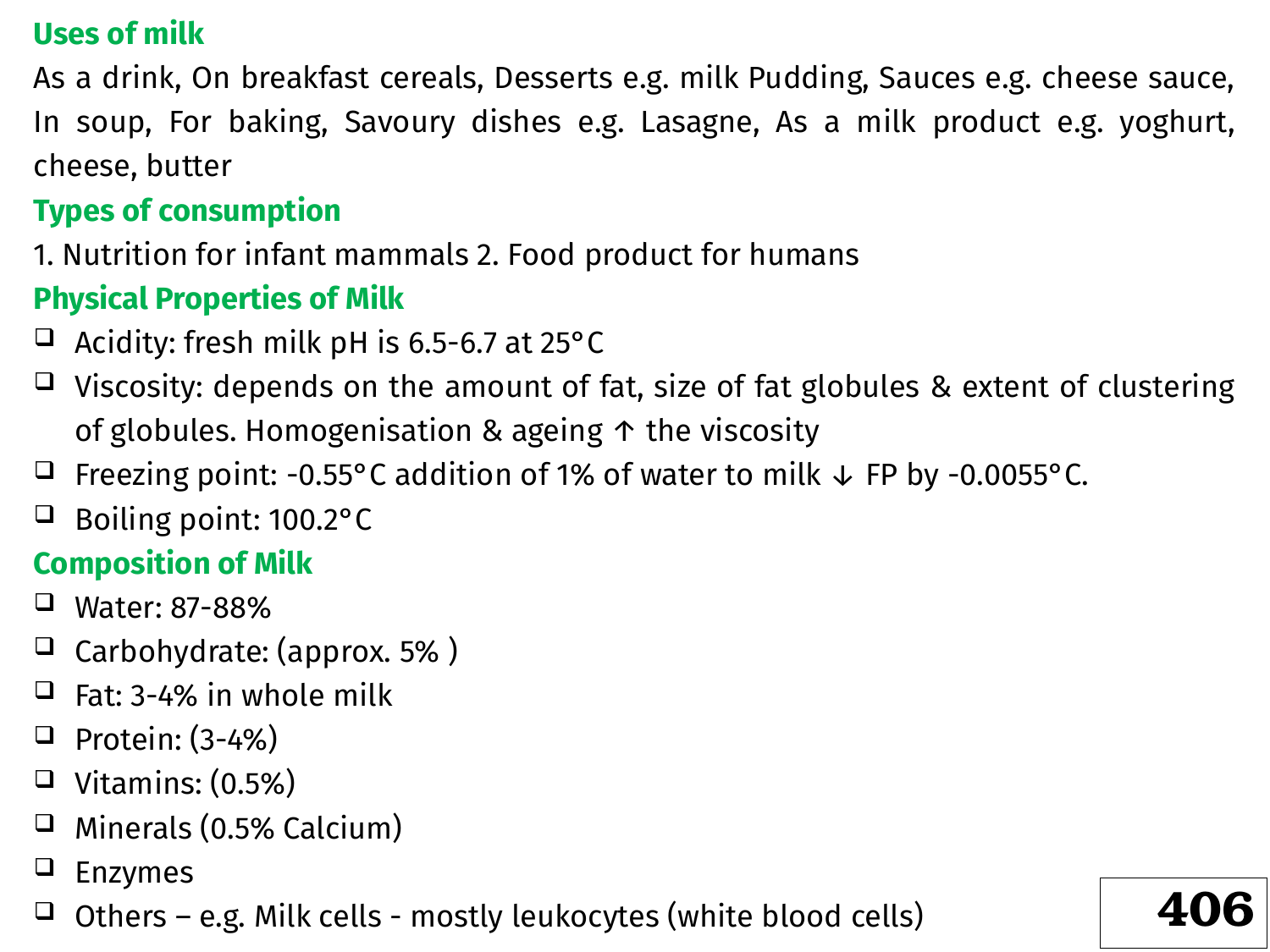

Uses of milk
As a drink, On breakfast cereals, Desserts e.g. milk Pudding, Sauces e.g. cheese sauce, In soup, For baking, Savoury dishes e.g. Lasagne, As a milk product e.g. yoghurt, cheese, butter
Types of consumption
1. Nutrition for infant mammals 2. Food product for humans
Physical Properties of Milk
Acidity: fresh milk pH is 6.5-6.7 at 25°C
Viscosity: depends on the amount of fat, size of fat globules & extent of clustering of globules. Homogenisation & ageing ↑ the viscosity
Freezing point: -0.55°C addition of 1% of water to milk ↓ FP by -0.0055°C.
Boiling point: 100.2°C
Composition of Milk
Water: 87-88%
Carbohydrate: (approx. 5% )
Fat: 3-4% in whole milk
Protein: (3-4%)
Vitamins: (0.5%)
Minerals (0.5% Calcium)
Enzymes
Others – e.g. Milk cells - mostly leukocytes (white blood cells)

406